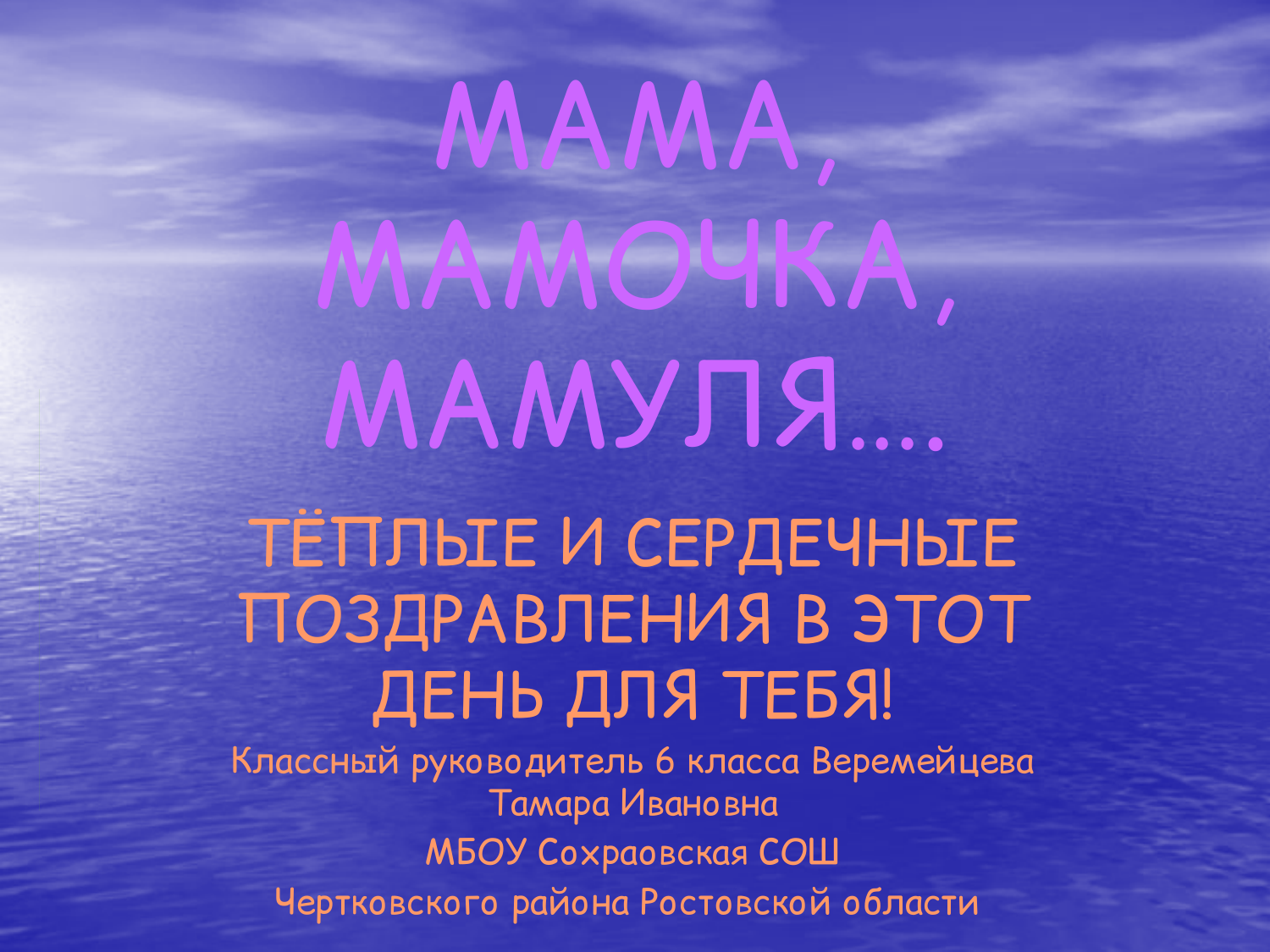

# МАМА, МАМОЧКА, МАМУЛЯ….
ТЁПЛЫЕ И СЕРДЕЧНЫЕ ПОЗДРАВЛЕНИЯ В ЭТОТ ДЕНЬ ДЛЯ ТЕБЯ!
Классный руководитель 6 класса Веремейцева Тамара Ивановна
МБОУ Сохраовская СОШ
Чертковского района Ростовской области